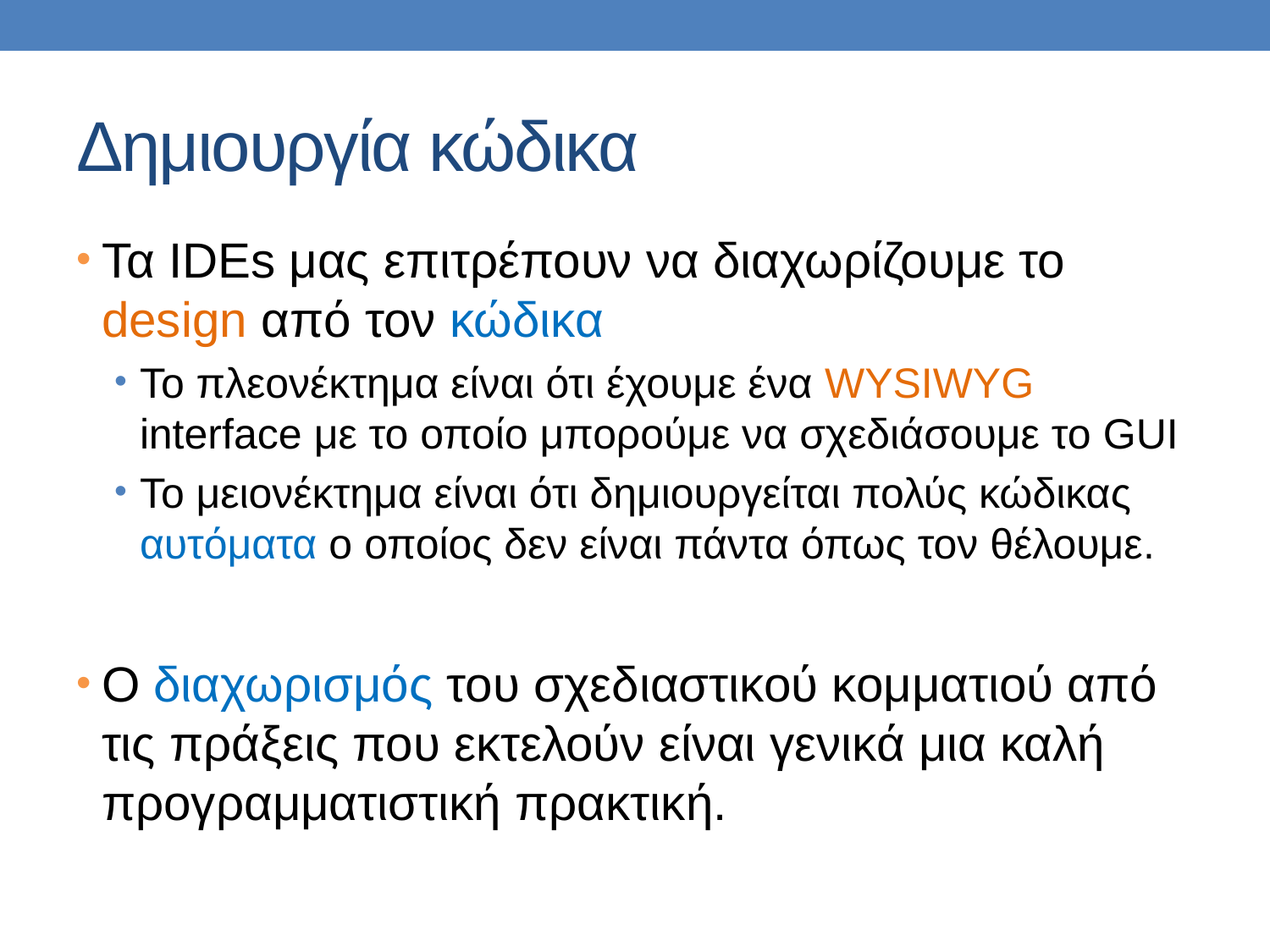

# Δημιουργία κώδικα
Τα IDEs μας επιτρέπουν να διαχωρίζουμε το design από τον κώδικα
Το πλεονέκτημα είναι ότι έχουμε ένα WYSIWYG interface με το οποίο μπορούμε να σχεδιάσουμε το GUI
Το μειονέκτημα είναι ότι δημιουργείται πολύς κώδικας αυτόματα ο οποίος δεν είναι πάντα όπως τον θέλουμε.

Ο διαχωρισμός του σχεδιαστικού κομματιού από τις πράξεις που εκτελούν είναι γενικά μια καλή προγραμματιστική πρακτική.